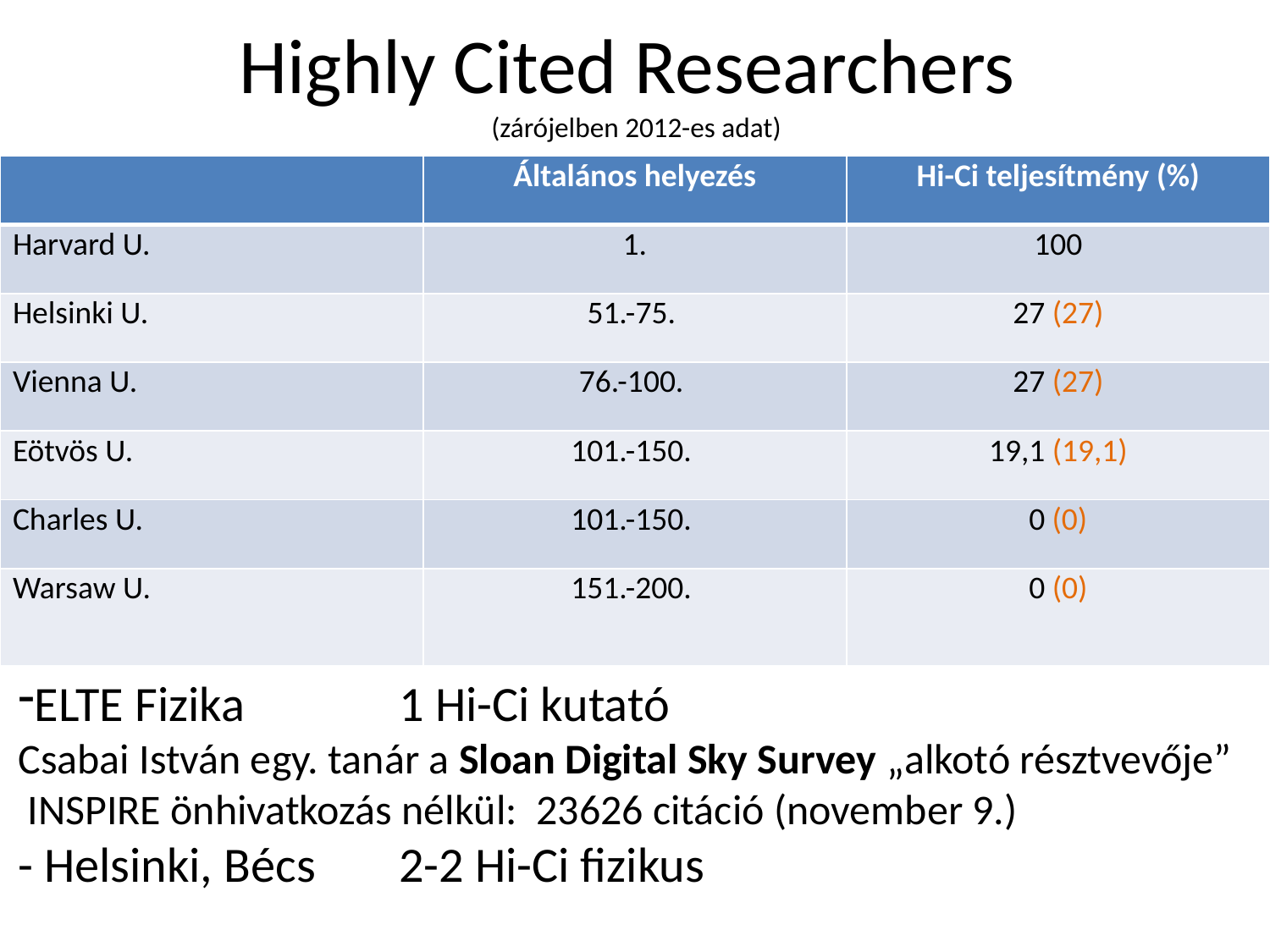

# Highly Cited Researchers (zárójelben 2012-es adat)
|  | Általános helyezés | Hi-Ci teljesítmény (%) |
| --- | --- | --- |
| Harvard U. | 1. | 100 |
| Helsinki U. | 51.-75. | 27 (27) |
| Vienna U. | 76.-100. | 27 (27) |
| Eötvös U. | 101.-150. | 19,1 (19,1) |
| Charles U. | 101.-150. | 0 (0) |
| Warsaw U. | 151.-200. | 0 (0) |
ELTE Fizika 		1 Hi-Ci kutató
Csabai István egy. tanár a Sloan Digital Sky Survey „alkotó résztvevője”
 INSPIRE önhivatkozás nélkül:  23626 citáció (november 9.)
- Helsinki, Bécs 	2-2 Hi-Ci fizikus